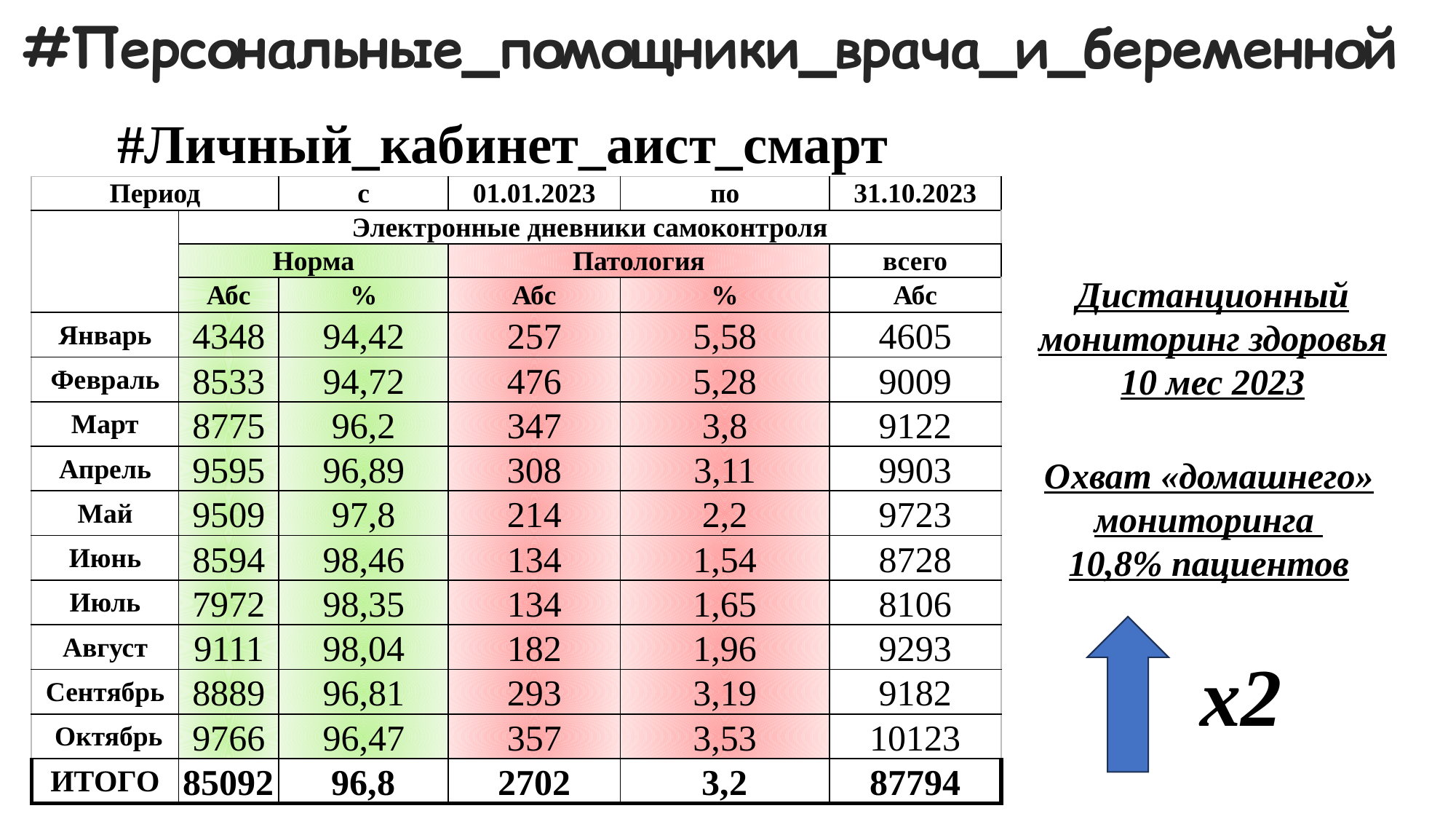

#Персональные_помощники_врача_и_беременной
#Личный_кабинет_аист_смарт
| Период |  | с | 01.01.2023 | по | 31.10.2023 |
| --- | --- | --- | --- | --- | --- |
|  | Электронные дневники самоконтроля |  |  |  |  |
|  | Норма |  | Патология |  | всего |
|  | Абс | % | Абс | % | Абс |
| Январь | 4348 | 94,42 | 257 | 5,58 | 4605 |
| Февраль | 8533 | 94,72 | 476 | 5,28 | 9009 |
| Март | 8775 | 96,2 | 347 | 3,8 | 9122 |
| Апрель | 9595 | 96,89 | 308 | 3,11 | 9903 |
| Май | 9509 | 97,8 | 214 | 2,2 | 9723 |
| Июнь | 8594 | 98,46 | 134 | 1,54 | 8728 |
| Июль | 7972 | 98,35 | 134 | 1,65 | 8106 |
| Август | 9111 | 98,04 | 182 | 1,96 | 9293 |
| Сентябрь | 8889 | 96,81 | 293 | 3,19 | 9182 |
| Октябрь | 9766 | 96,47 | 357 | 3,53 | 10123 |
| ИТОГО | 85092 | 96,8 | 2702 | 3,2 | 87794 |
Дистанционный мониторинг здоровья
10 мес 2023
Охват «домашнего» мониторинга
10,8% пациентов

х2